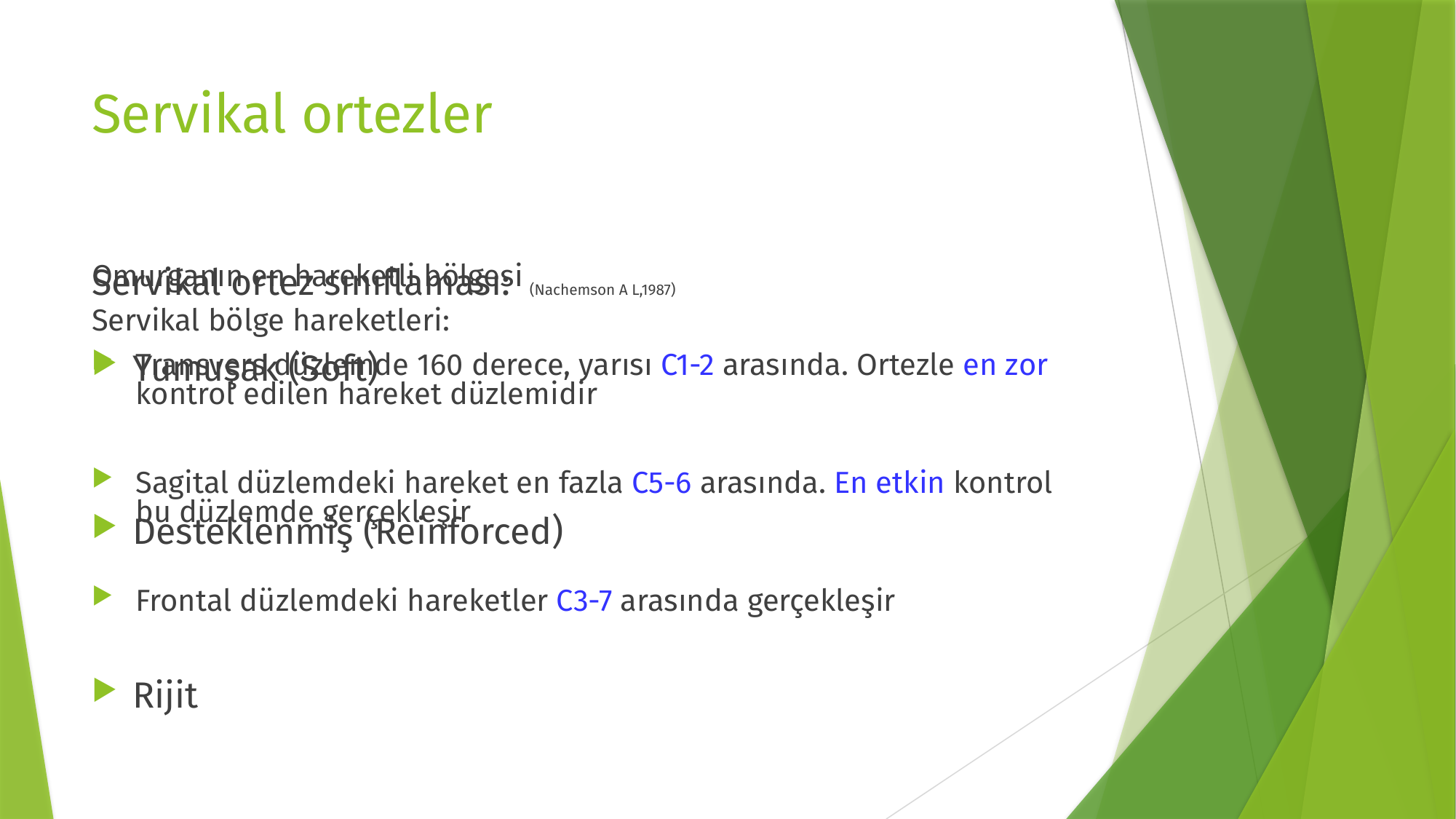

# Servikal ortezler
Omurganın en hareketli bölgesi
Servikal bölge hareketleri:
Transvers düzlemde 160 derece, yarısı C1-2 arasında. Ortezle en zor kontrol edilen hareket düzlemidir

Sagital düzlemdeki hareket en fazla C5-6 arasında. En etkin kontrol bu düzlemde gerçekleşir

Frontal düzlemdeki hareketler C3-7 arasında gerçekleşir

Servikal ortez sınıflaması:  (Nachemson A L,1987)

Yumuşak (Soft)

Desteklenmiş (Reinforced)

Rijit